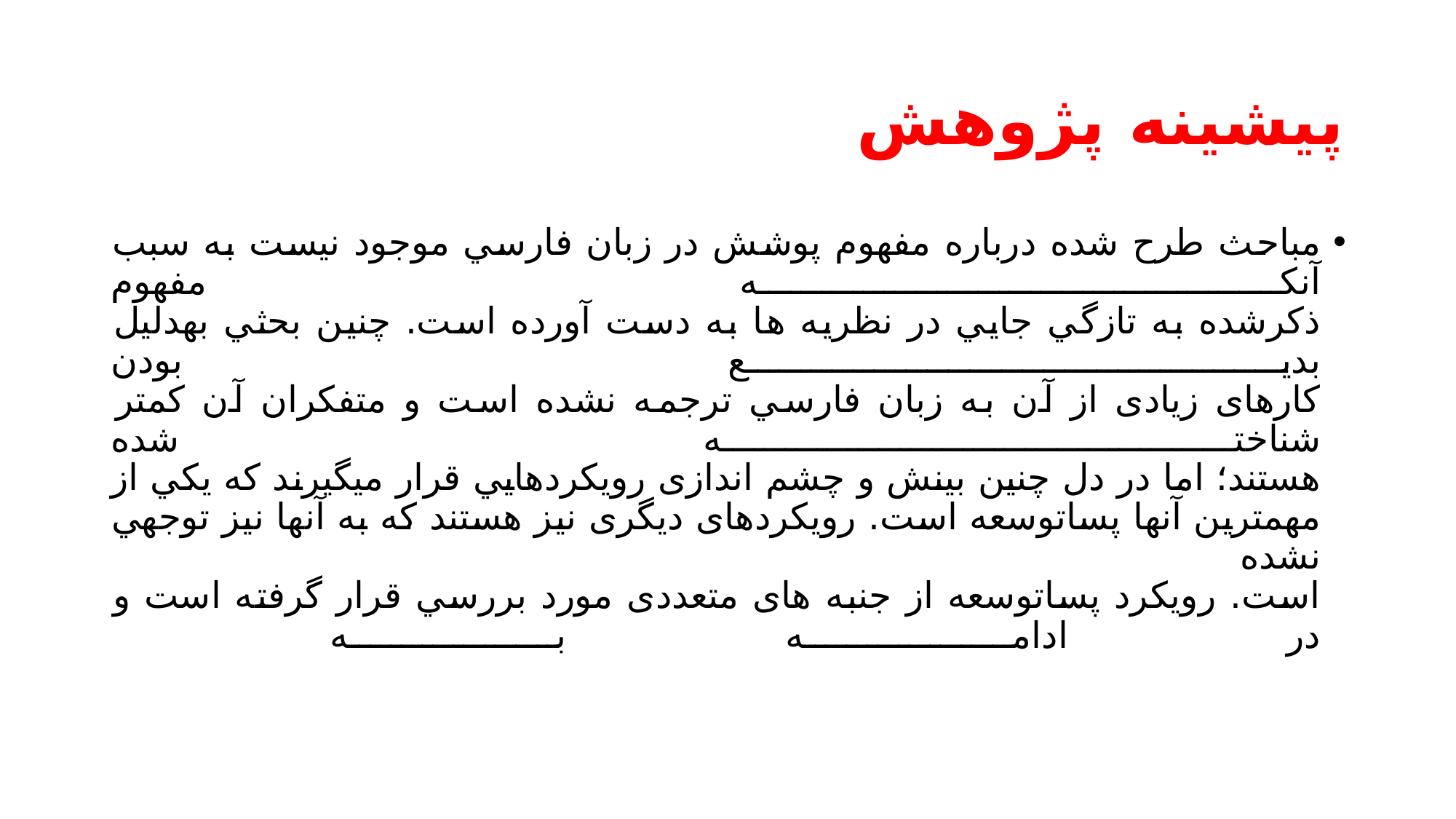

# پیشینه پژوهش
مباحث طرح شده درباره مفهوم پوشش در زبان فارسي موجود نيست به سبب آنکه مفهوم
ذکرشده به تازگي جایي در نظریه ها به دست آورده است. چنين بحثي بهدليل بدیع بودن
کارهای زیادی از آن به زبان فارسي ترجمه نشده است و متفکران آن کمتر شناخته شده
هستند؛ اما در دل چنين بينش و چشم اندازی رویکردهایي قرار ميگيرند که یکي از
مهمترین آنها پساتوسعه است. رویکردهای دیگری نيز هستند که به آنها نيز توجهي نشده
است. رویکرد پساتوسعه از جنبه های متعددی مورد بررسي قرار گرفته است و در ادامه به